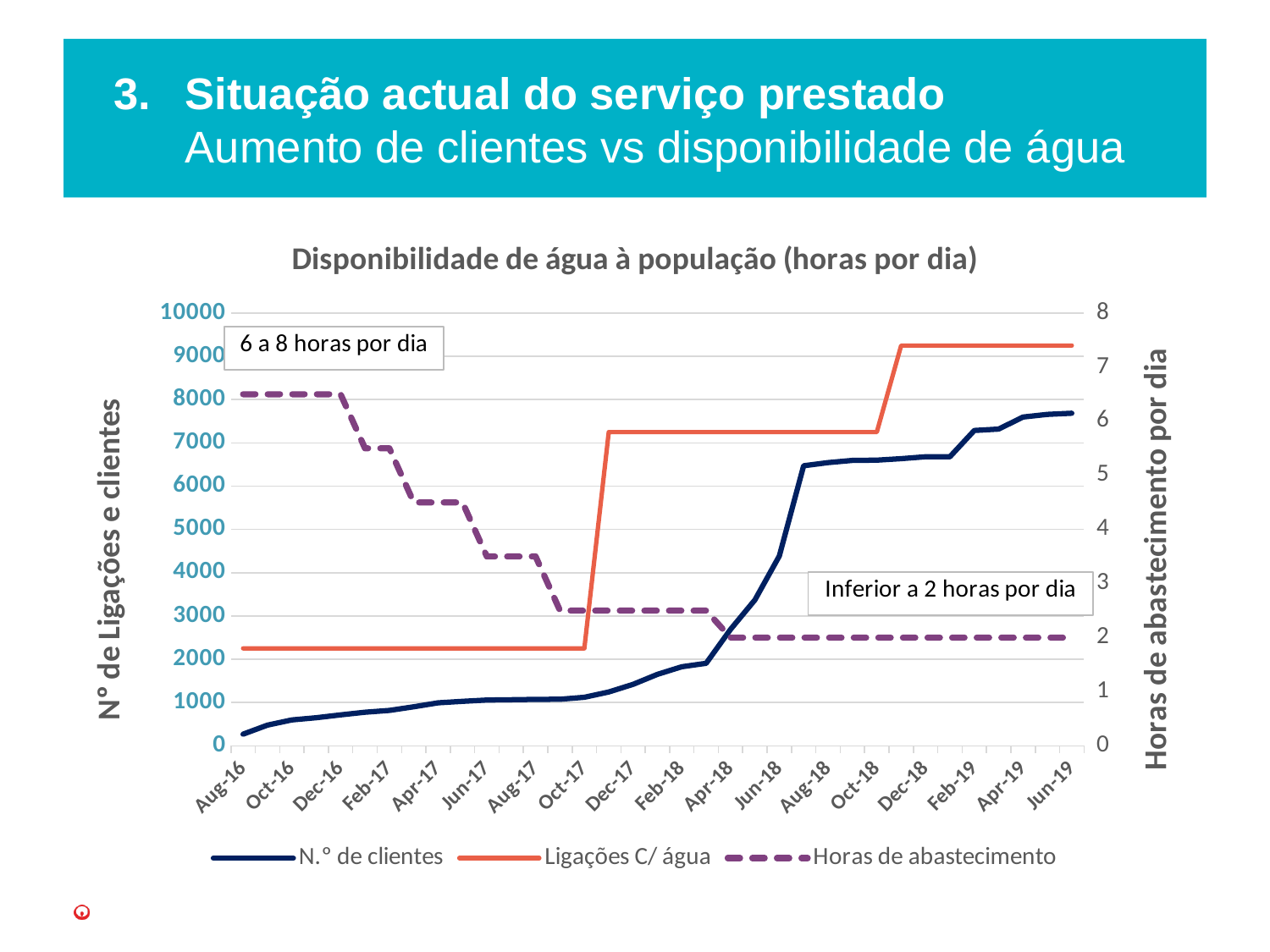

# Situação actual do serviço prestado Aumento de clientes vs disponibilidade de água

### Chart: Disponibilidade de água à população (horas por dia)

| Category | N.º de clientes | Ligações C/ água | Horas de abastecimento |
|---|---|---|---|
| 42583 | 269.0 | 2250.0 | 6.5 |
| 42614 | 478.0 | 2250.0 | 6.5 |
| 42644 | 598.0 | 2250.0 | 6.5 |
| 42675 | 648.0 | 2250.0 | 6.5 |
| 42705 | 714.0 | 2250.0 | 6.5 |
| 42736 | 775.0 | 2250.0 | 5.5 |
| 42767 | 817.0 | 2250.0 | 5.5 |
| 42795 | 901.0 | 2250.0 | 4.5 |
| 42826 | 993.0 | 2250.0 | 4.5 |
| 42856 | 1027.0 | 2250.0 | 4.5 |
| 42887 | 1057.0 | 2250.0 | 3.5 |
| 42917 | 1064.0 | 2250.0 | 3.5 |
| 42948 | 1072.0 | 2250.0 | 3.5 |
| 42979 | 1076.0 | 2250.0 | 2.5 |
| 43009 | 1121.0 | 2250.0 | 2.5 |
| 43040 | 1243.0 | 7250.0 | 2.5 |
| 43070 | 1420.0 | 7250.0 | 2.5 |
| 43101 | 1651.0 | 7250.0 | 2.5 |
| 43132 | 1826.0 | 7250.0 | 2.5 |
| 43160 | 1906.0 | 7250.0 | 2.5 |
| 43191 | 2690.0 | 7250.0 | 2.0 |
| 43221 | 3371.0 | 7250.0 | 2.0 |
| 43252 | 4385.0 | 7250.0 | 2.0 |
| 43282 | 6473.0 | 7250.0 | 2.0 |
| 43313 | 6545.0 | 7250.0 | 2.0 |
| 43344 | 6596.0 | 7250.0 | 2.0 |
| 43374 | 6602.0 | 7250.0 | 2.0 |
| 43405 | 6637.0 | 9250.0 | 2.0 |
| 43435 | 6680.0 | 9250.0 | 2.0 |
| 43466 | 6680.0 | 9250.0 | 2.0 |
| 43497 | 7288.0 | 9250.0 | 2.0 |
| 43528 | 7320.0 | 9250.0 | 2.0 |
| 43559 | 7599.0 | 9250.0 | 2.0 |
| 43589 | 7660.0 | 9250.0 | 2.0 |
| 43620 | 7686.0 | 9250.0 | 2.0 |